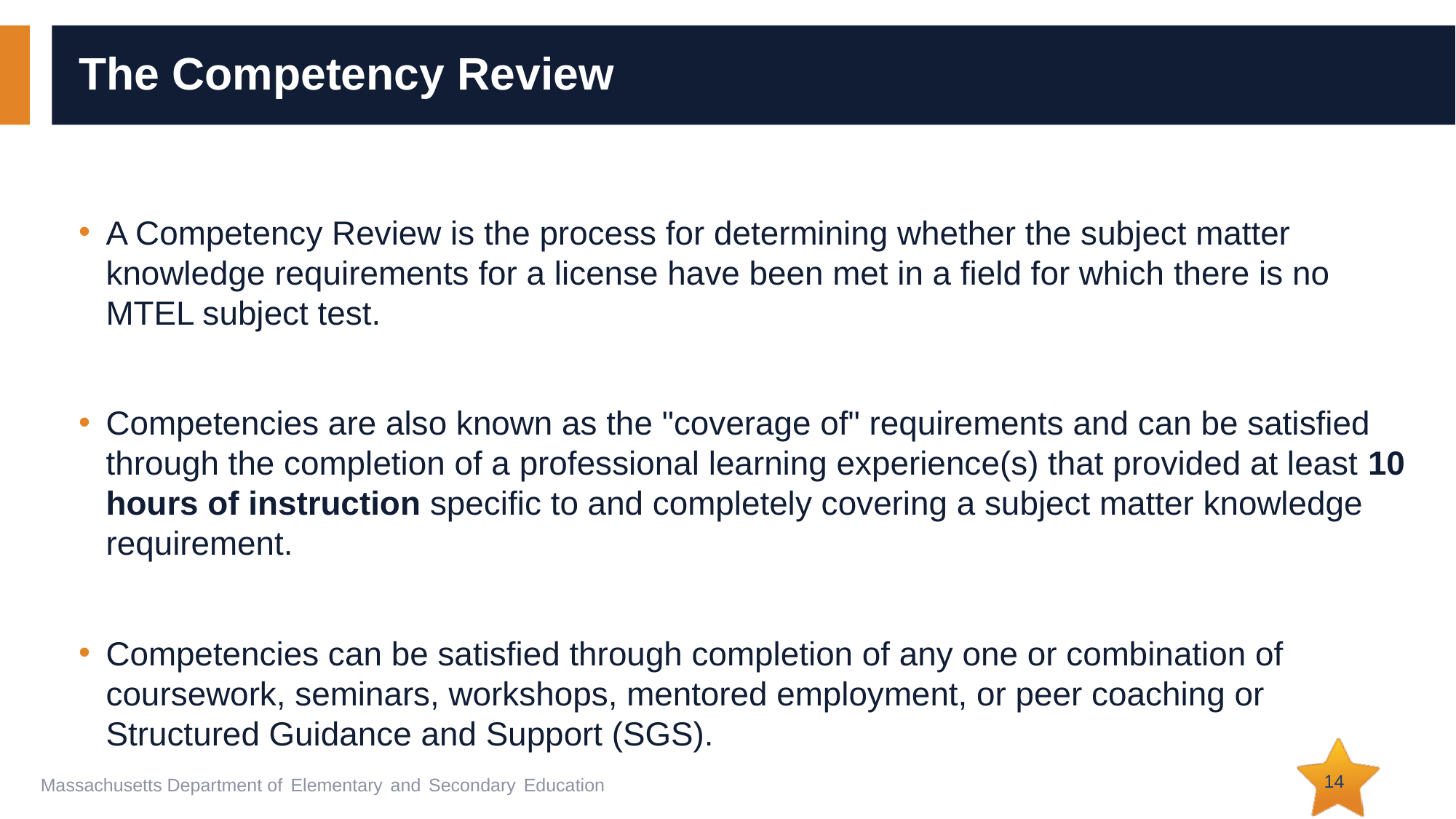

# The Competency Review

A Competency Review is the process for determining whether the subject matter knowledge requirements for a license have been met in a field for which there is no MTEL subject test.

Competencies are also known as the "coverage of" requirements and can be satisfied through the completion of a professional learning experience(s) that provided at least 10 hours of instruction specific to and completely covering a subject matter knowledge requirement.

Competencies can be satisfied through completion of any one or combination of coursework, seminars, workshops, mentored employment, or peer coaching or Structured Guidance and Support (SGS).

14